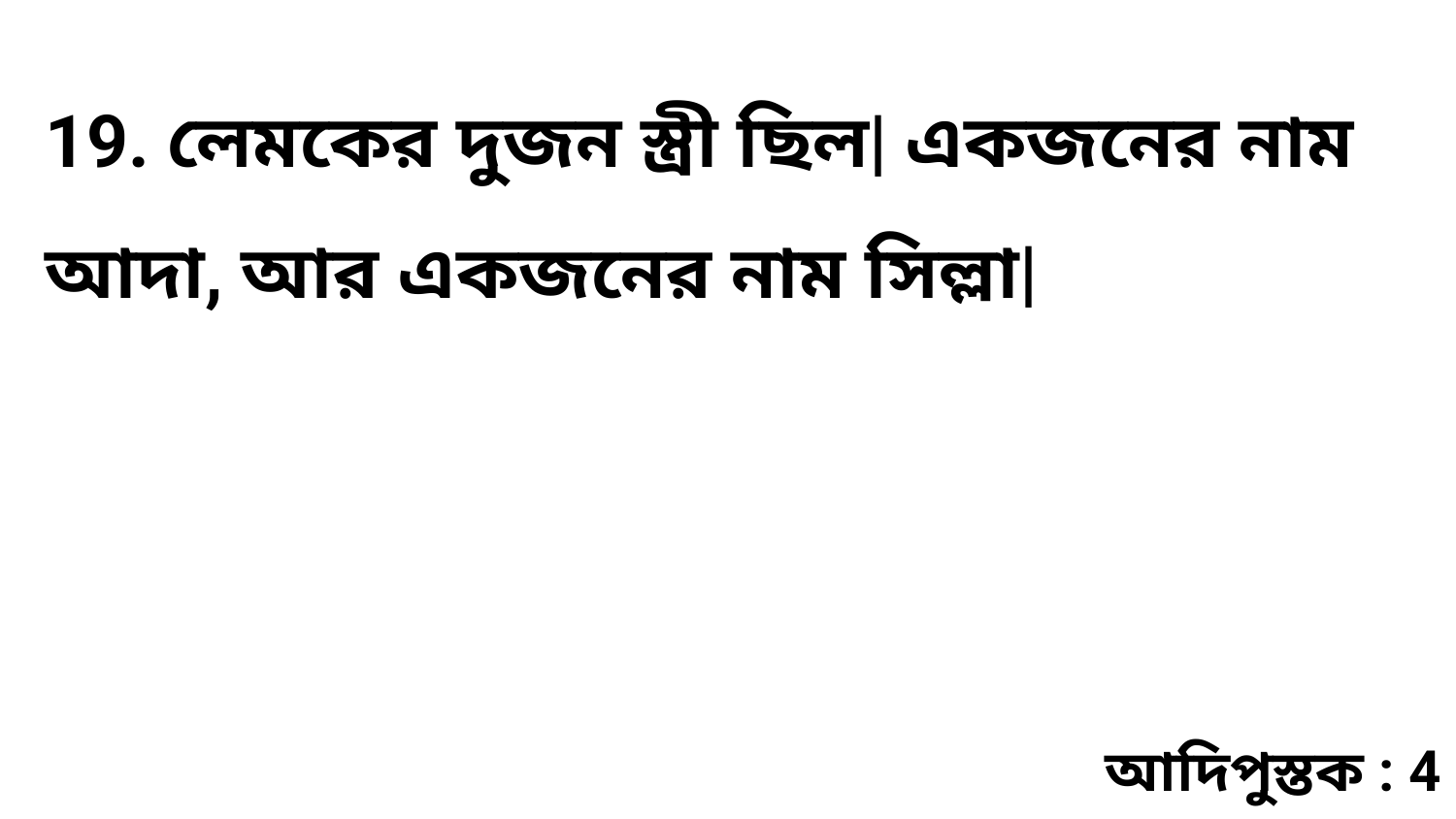

19. লেমকের দুজন স্ত্রী ছিল| একজনের নাম আদা, আর একজনের নাম সিল্লা|
আদিপুস্তক : 4